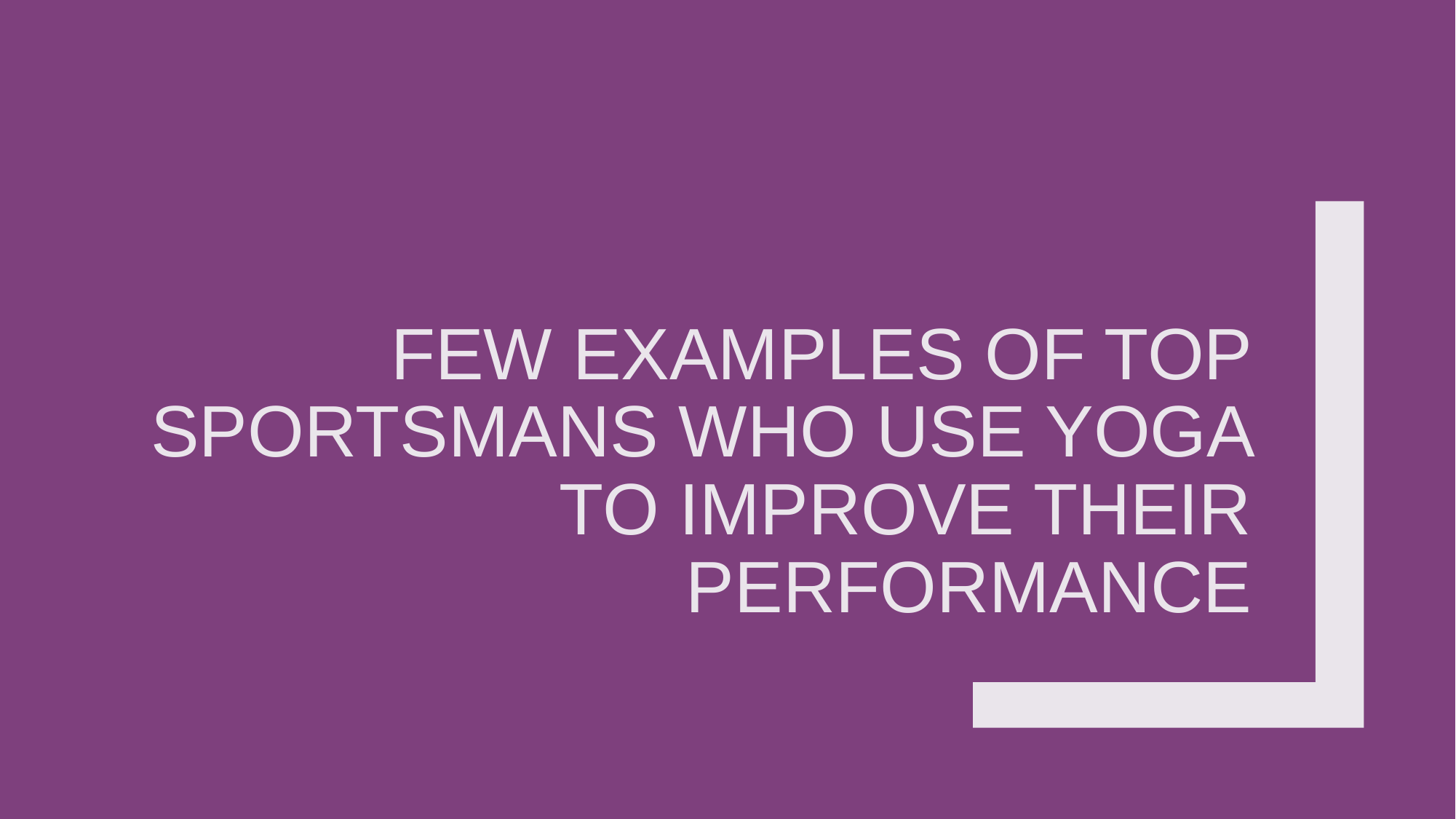

# FEW EXAMPLES OF TOP SPORTSMANS WHO USE YOGA TO IMPROVE THEIR PERFORMANCE